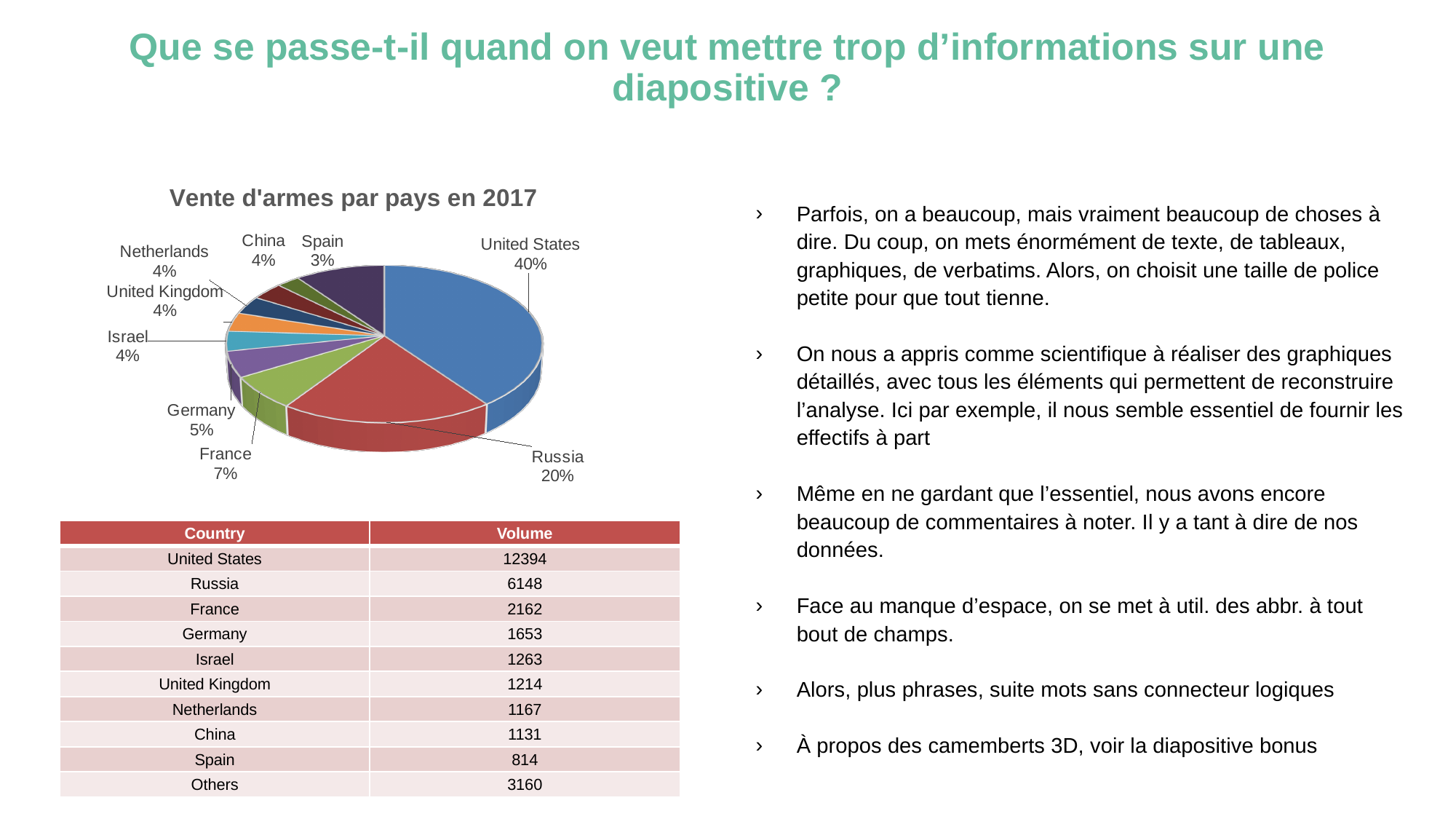

# Que se passe-t-il quand on veut mettre trop d’informations sur une diapositive ?

[unsupported chart]

Parfois, on a beaucoup, mais vraiment beaucoup de choses à dire. Du coup, on mets énormément de texte, de tableaux, graphiques, de verbatims. Alors, on choisit une taille de police petite pour que tout tienne.

On nous a appris comme scientifique à réaliser des graphiques détaillés, avec tous les éléments qui permettent de reconstruire l’analyse. Ici par exemple, il nous semble essentiel de fournir les effectifs à part

Même en ne gardant que l’essentiel, nous avons encore beaucoup de commentaires à noter. Il y a tant à dire de nos données.

Face au manque d’espace, on se met à util. des abbr. à tout bout de champs.

Alors, plus phrases, suite mots sans connecteur logiques

À propos des camemberts 3D, voir la diapositive bonus

| Country | Volume |
| --- | --- |
| United States | 12394 |
| Russia | 6148 |
| France | 2162 |
| Germany | 1653 |
| Israel | 1263 |
| United Kingdom | 1214 |
| Netherlands | 1167 |
| China | 1131 |
| Spain | 814 |
| Others | 3160 |